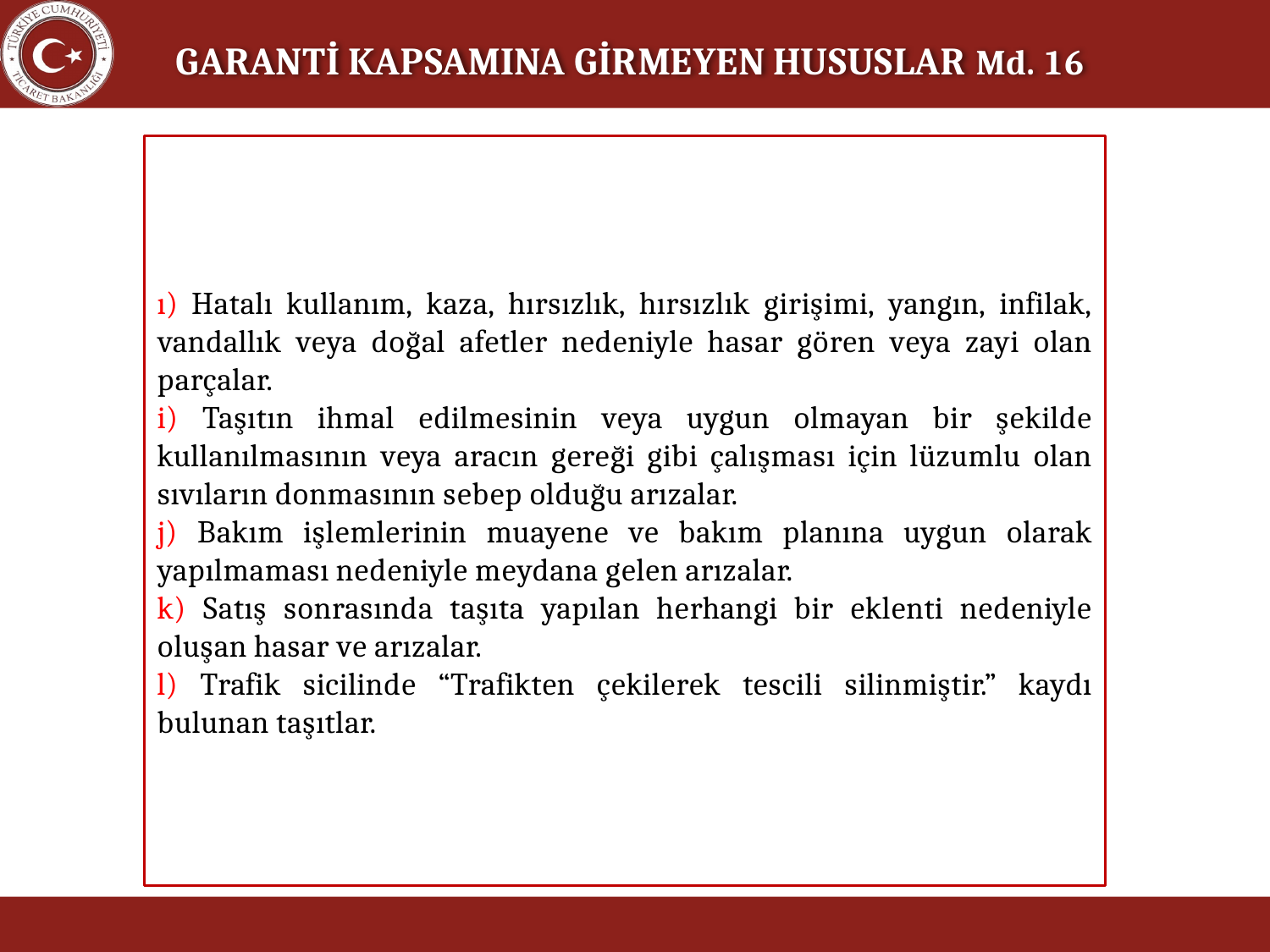

GARANTİ KAPSAMINA GİRMEYEN HUSUSLAR Md. 16
ı) Hatalı kullanım, kaza, hırsızlık, hırsızlık girişimi, yangın, infilak, vandallık veya doğal afetler nedeniyle hasar gören veya zayi olan parçalar.
i) Taşıtın ihmal edilmesinin veya uygun olmayan bir şekilde kullanılmasının veya aracın gereği gibi çalışması için lüzumlu olan sıvıların donmasının sebep olduğu arızalar.
j) Bakım işlemlerinin muayene ve bakım planına uygun olarak yapılmaması nedeniyle meydana gelen arızalar.
k) Satış sonrasında taşıta yapılan herhangi bir eklenti nedeniyle oluşan hasar ve arızalar.
l) Trafik sicilinde “Trafikten çekilerek tescili silinmiştir.” kaydı bulunan taşıtlar.
26